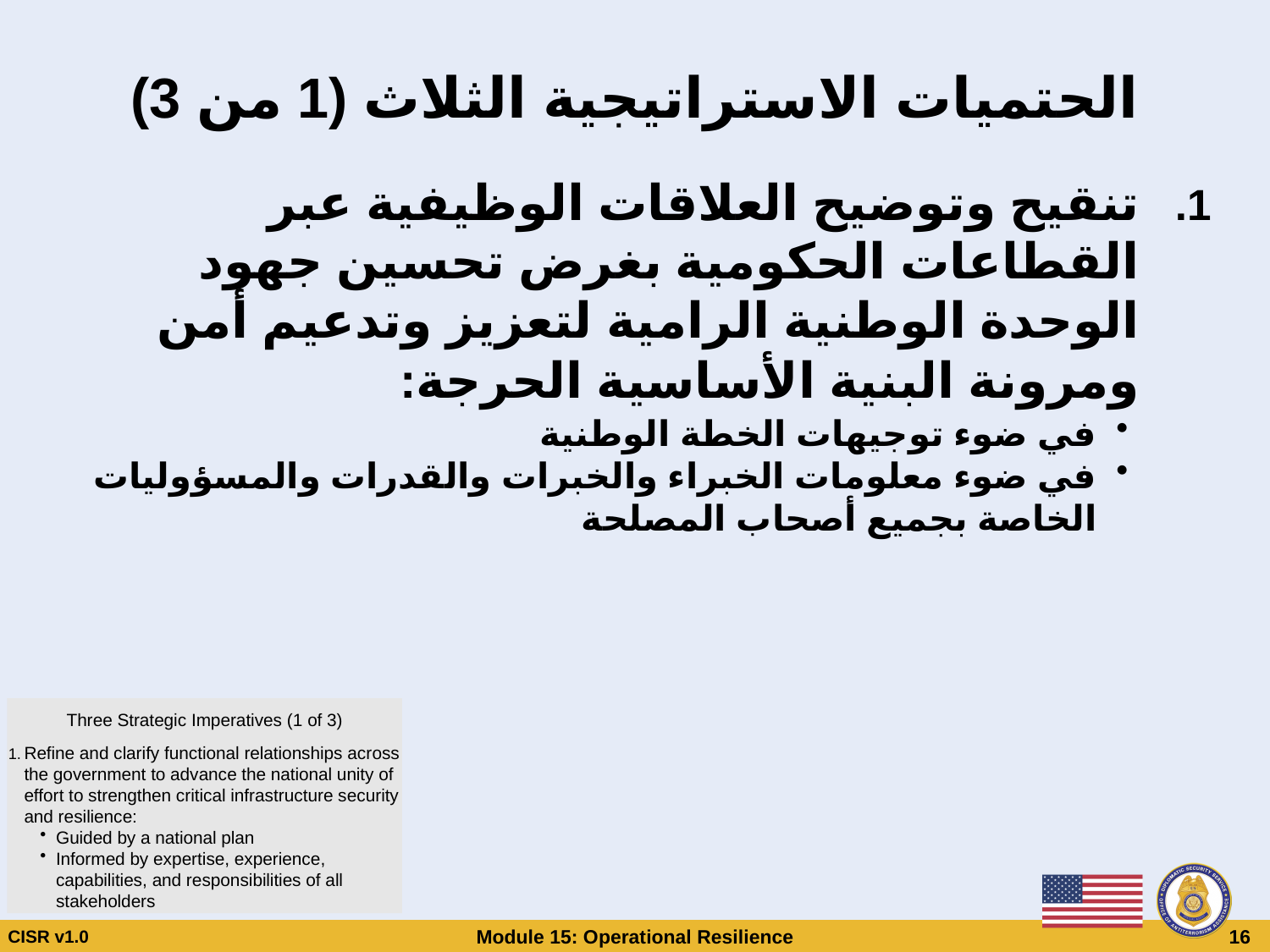

# الحتميات الاستراتيجية الثلاث (1 من 3)
تنقيح وتوضيح العلاقات الوظيفية عبر القطاعات الحكومية بغرض تحسين جهود الوحدة الوطنية الرامية لتعزيز وتدعيم أمن ومرونة البنية الأساسية الحرجة:
في ضوء توجيهات الخطة الوطنية
في ضوء معلومات الخبراء والخبرات والقدرات والمسؤوليات الخاصة بجميع أصحاب المصلحة
Three Strategic Imperatives (1 of 3)
Refine and clarify functional relationships across the government to advance the national unity of effort to strengthen critical infrastructure security and resilience:
Guided by a national plan
Informed by expertise, experience, capabilities, and responsibilities of all stakeholders
CISR v1.0
Module 15: Operational Resilience
 16